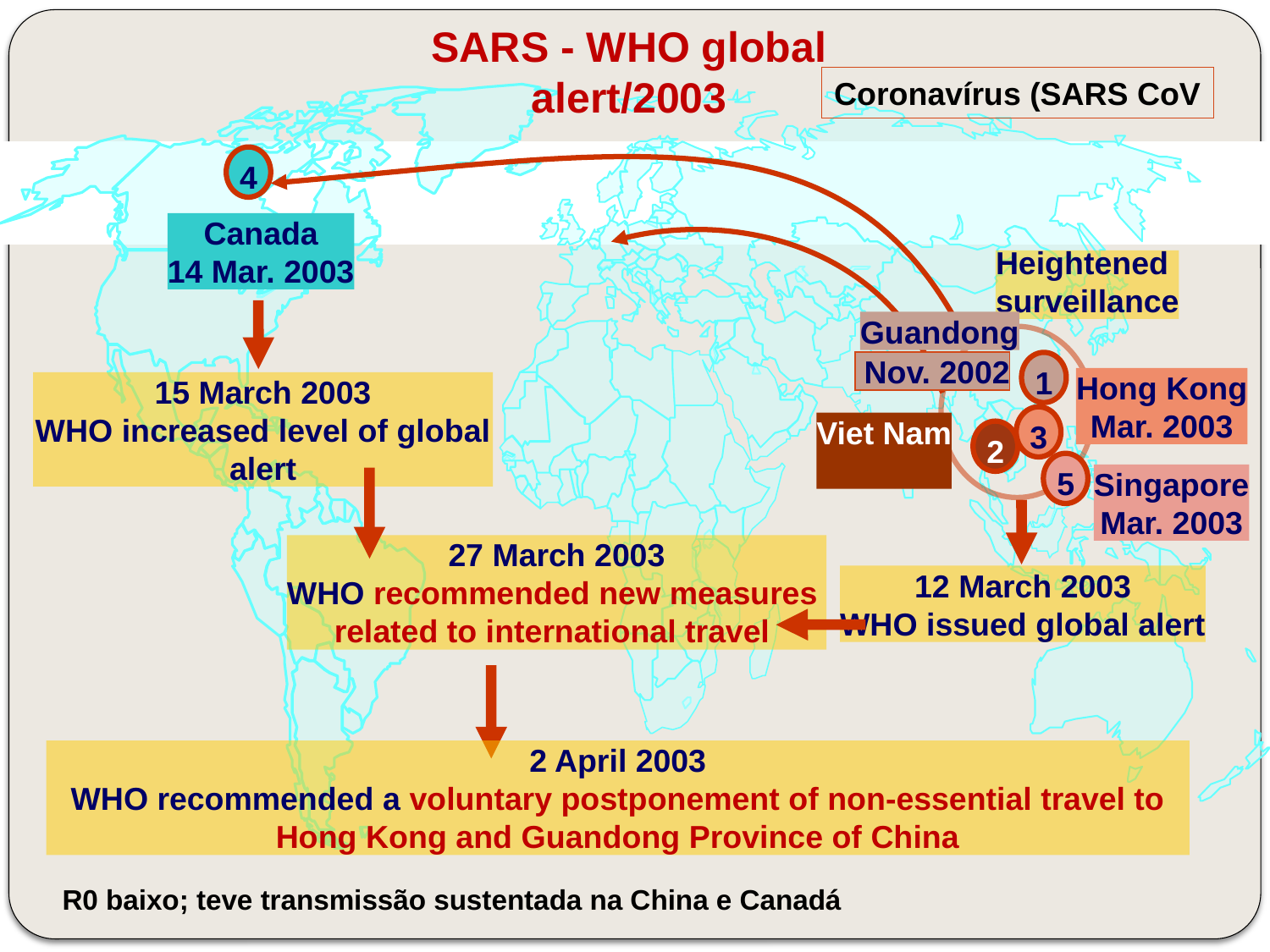

SARS - WHO global alert/2003
Coronavírus (SARS CoV

4

Canada
14 Mar. 2003
Heightened
surveillance

Guandong

 Nov. 2002

1
Hong Kong
Mar. 2003
15 March 2003
WHO increased level of global alert

3
Viet Nam

2

5
Singapore
Mar. 2003

27 March 2003
WHO recommended new measures
related to international travel
12 March 2003
WHO issued global alert

2 April 2003
WHO recommended a voluntary postponement of non-essential travel to Hong Kong and Guandong Province of China
R0 baixo; teve transmissão sustentada na China e Canadá